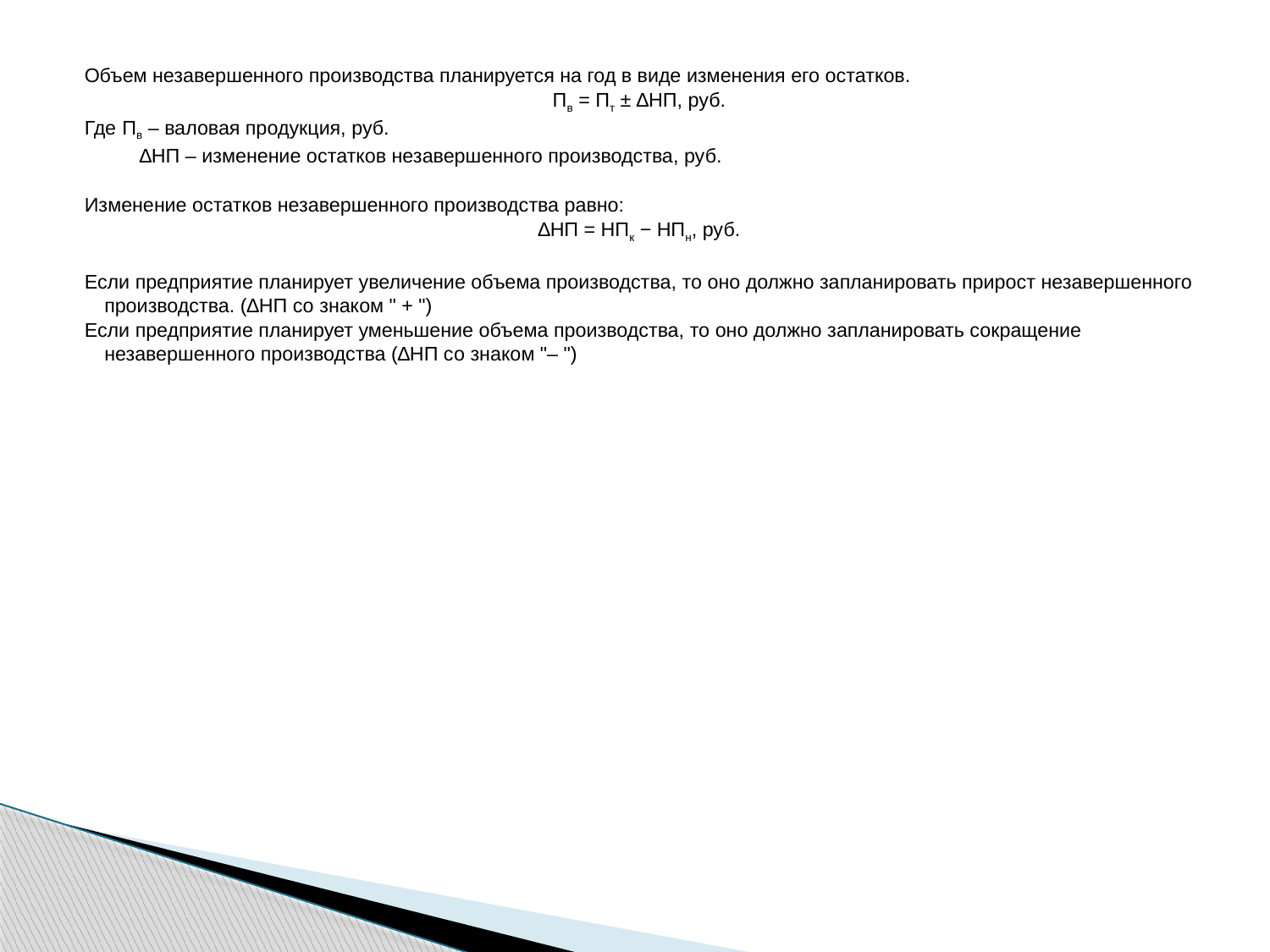

Объем незавершенного производства планируется на год в виде изменения его остатков.
Пв = Пт ± ∆НП, руб.
Где	Пв – валовая продукция, руб.
          ∆НП – изменение остатков незавершенного производства, руб.

Изменение остатков незавершенного производства равно:
∆НП = НПк − НПн, руб.

Если предприятие планирует увеличение объема производства, то оно должно запланировать прирост незавершенного производства. (∆НП со знаком " + ")
Если предприятие планирует уменьшение объема производства, то оно должно запланировать сокращение незавершенного производства (∆НП со знаком "– ")